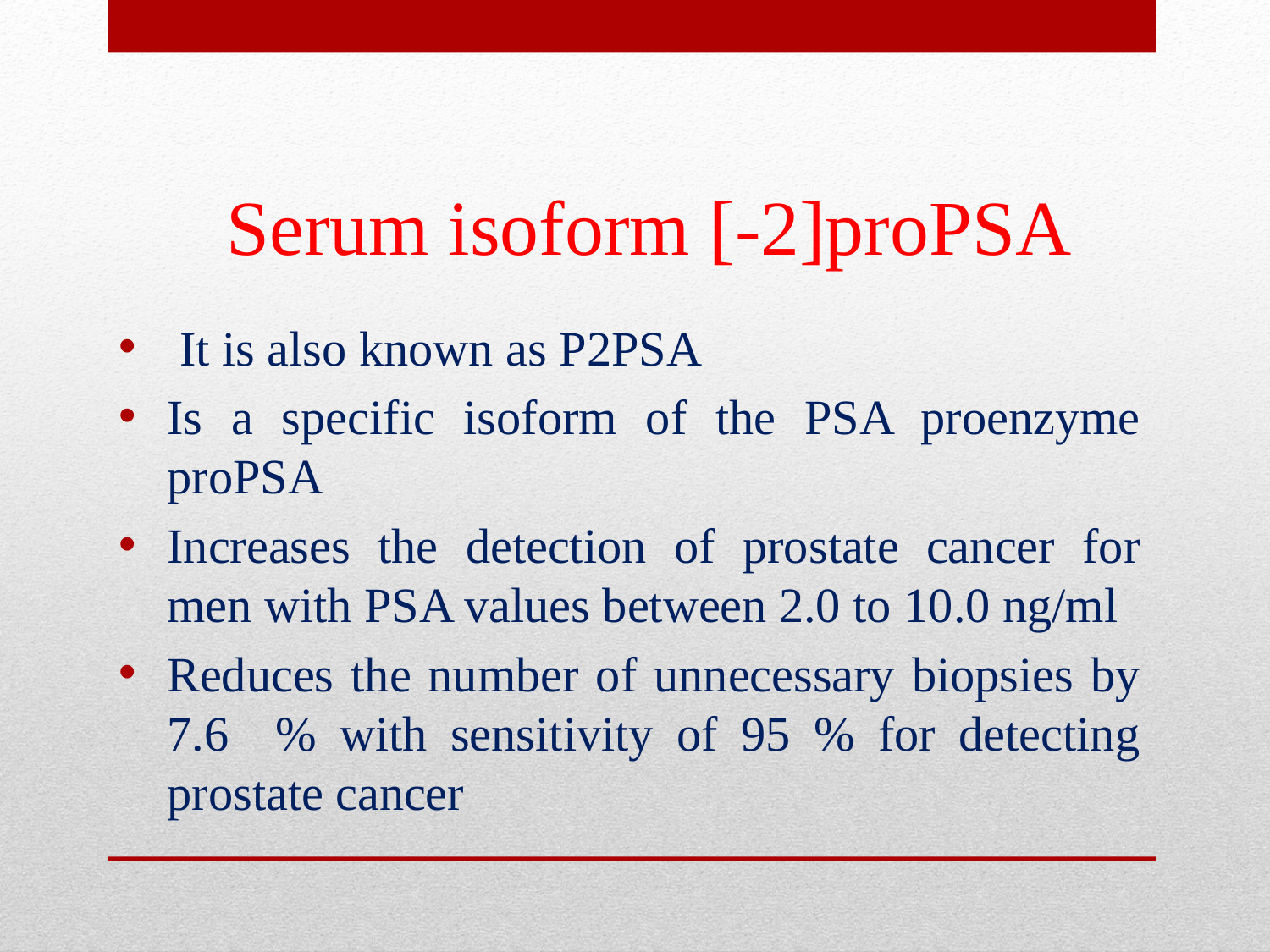

# Serum isoform [-2]proPSA
 It is also known as P2PSA
Is a specific isoform of the PSA proenzyme proPSA
Increases the detection of prostate cancer for men with PSA values between 2.0 to 10.0 ng/ml
Reduces the number of unnecessary biopsies by 7.6  % with sensitivity of 95 % for detecting prostate cancer